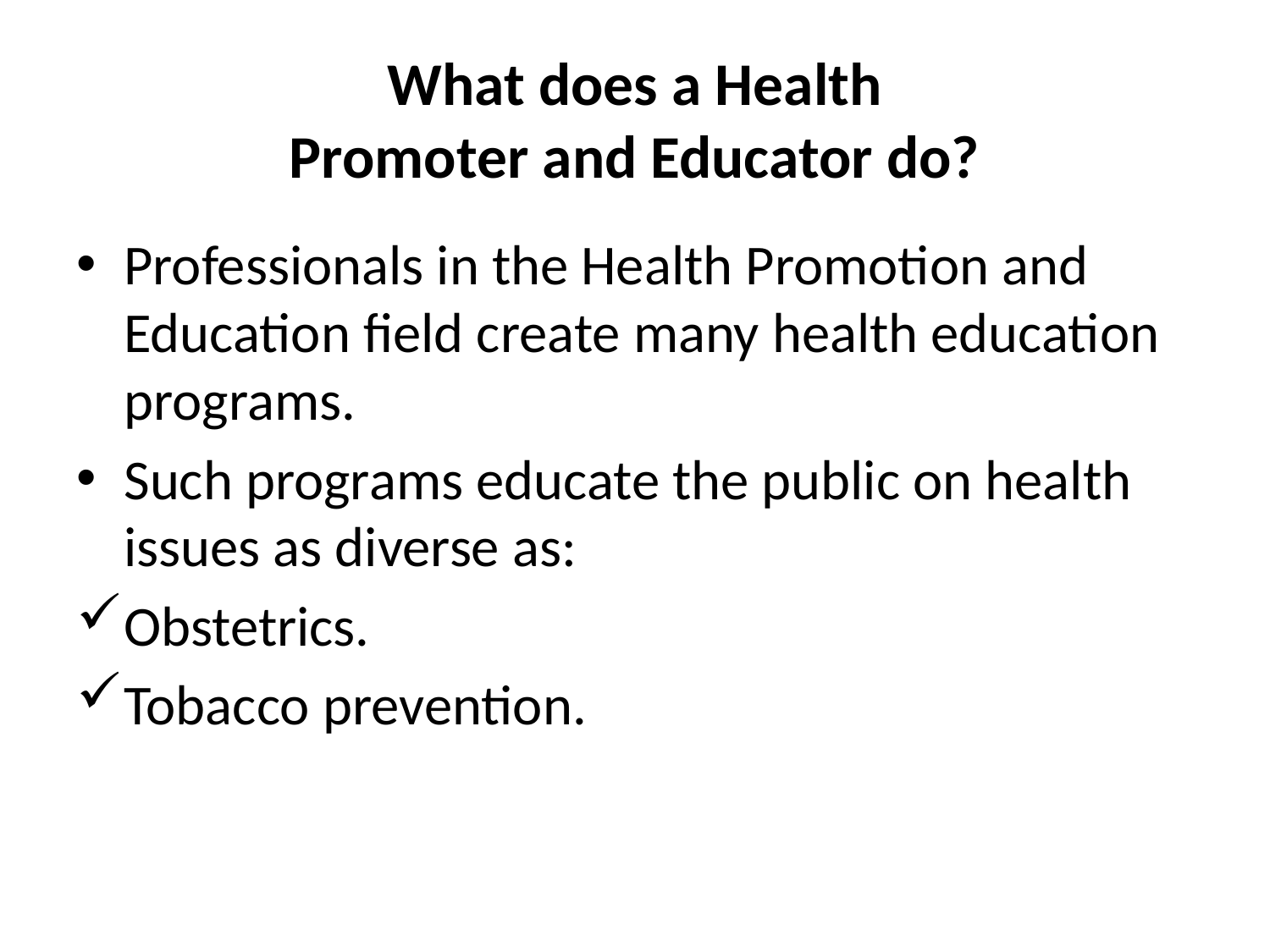

# What does a Health Promoter and Educator do?
Professionals in the Health Promotion and Education field create many health education programs.
Such programs educate the public on health issues as diverse as:
Obstetrics.
Tobacco prevention.